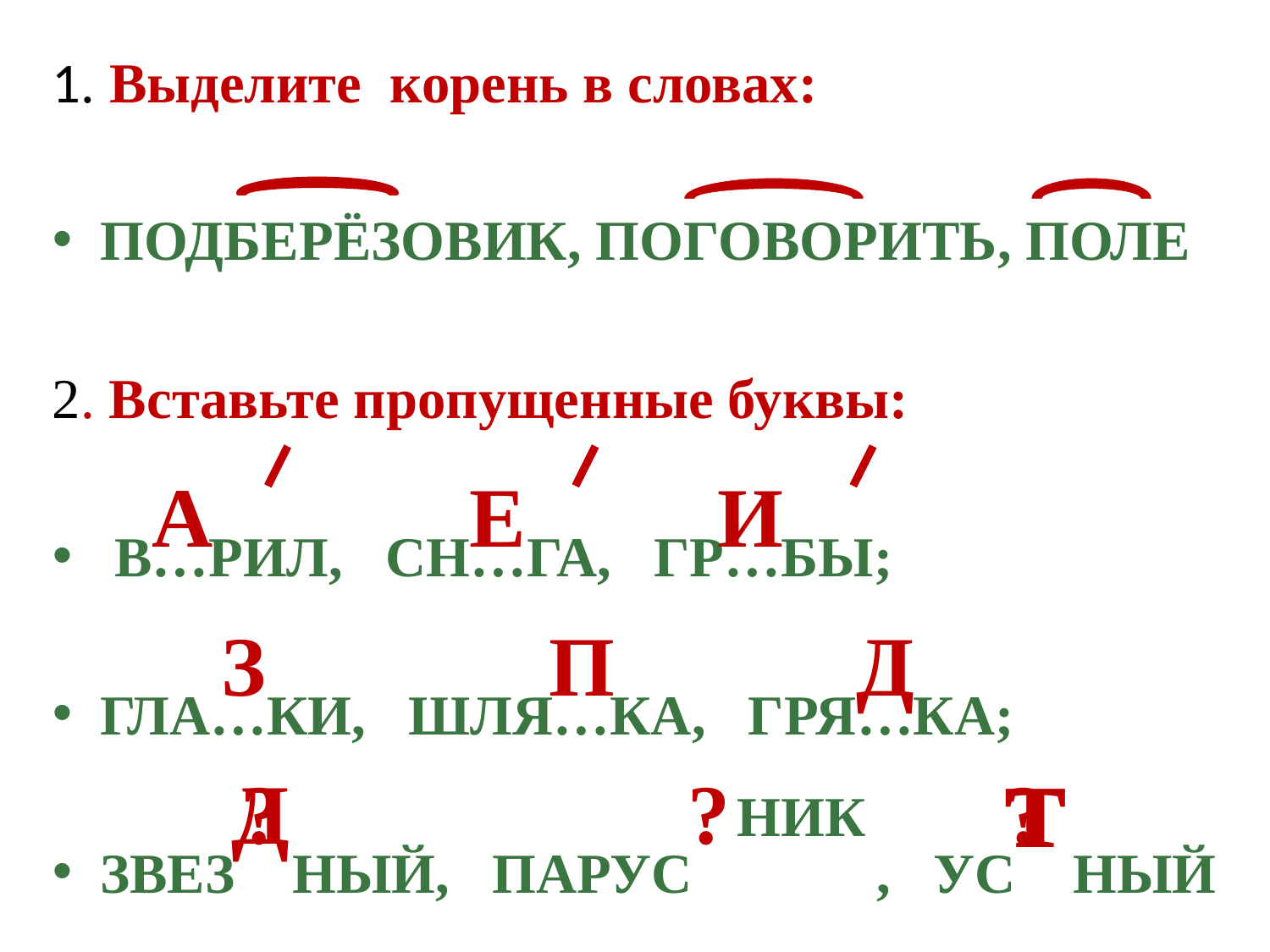

1. Выделите  корень в словах:

ПОДБЕРЁЗОВИК, ПОГОВОРИТЬ, ПОЛЕ

2. Вставьте пропущенные буквы:

 В…РИЛ,   СН…ГА,   ГР…БЫ;

ГЛА…КИ,   ШЛЯ…КА,   ГРЯ…КА;

ЗВЕЗ    НЫЙ,   ПАРУС             ,   УС    НЫЙ

А
Е
И
З
П
Д
т
Д
?
?
?
НИК